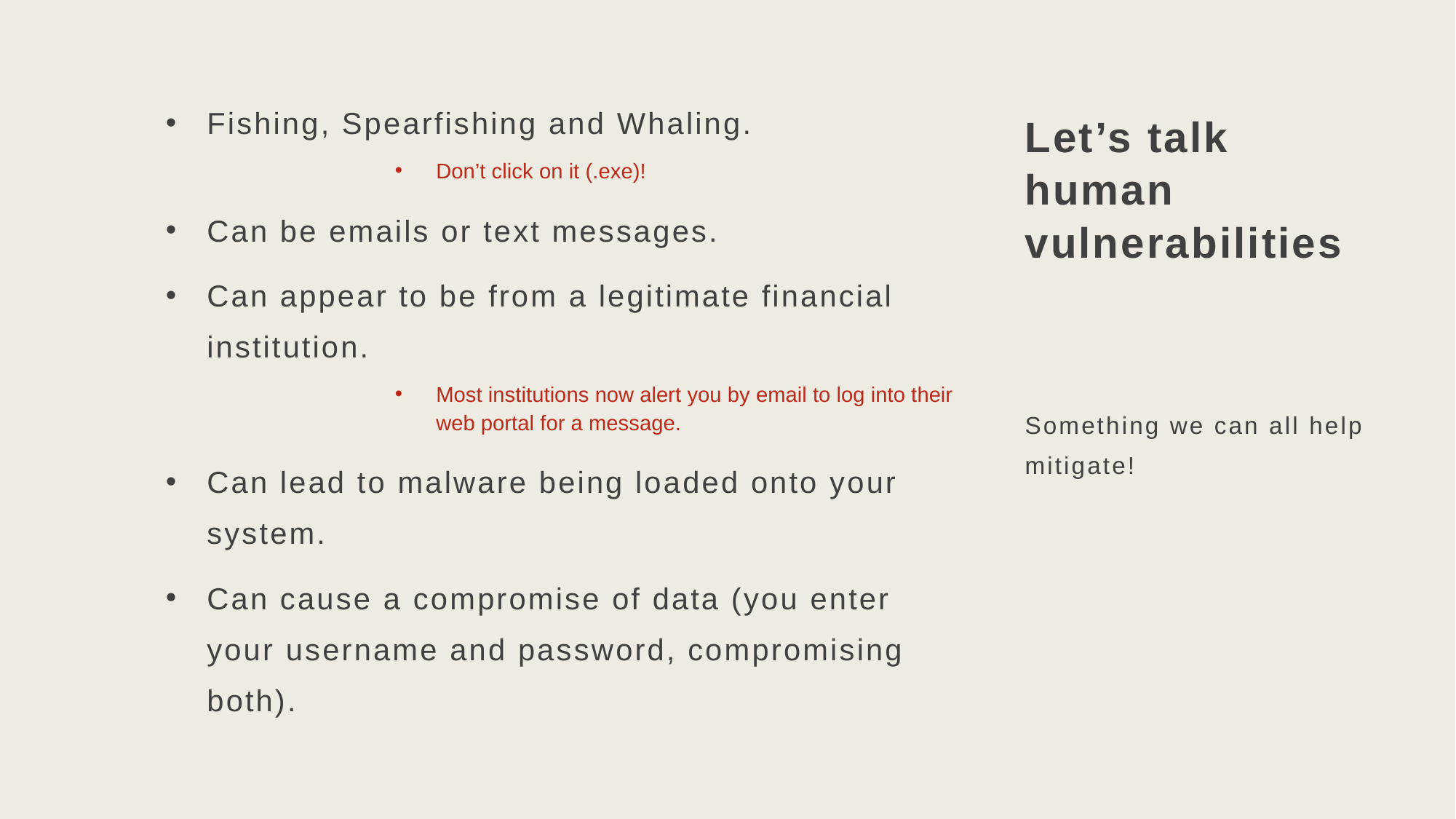

Fishing, Spearfishing and Whaling.
Don’t click on it (.exe)!
Can be emails or text messages.
Can appear to be from a legitimate financial institution.
Most institutions now alert you by email to log into their web portal for a message.
Can lead to malware being loaded onto your system.
Can cause a compromise of data (you enter your username and password, compromising both).
# Let’s talk human vulnerabilities
Something we can all help mitigate!